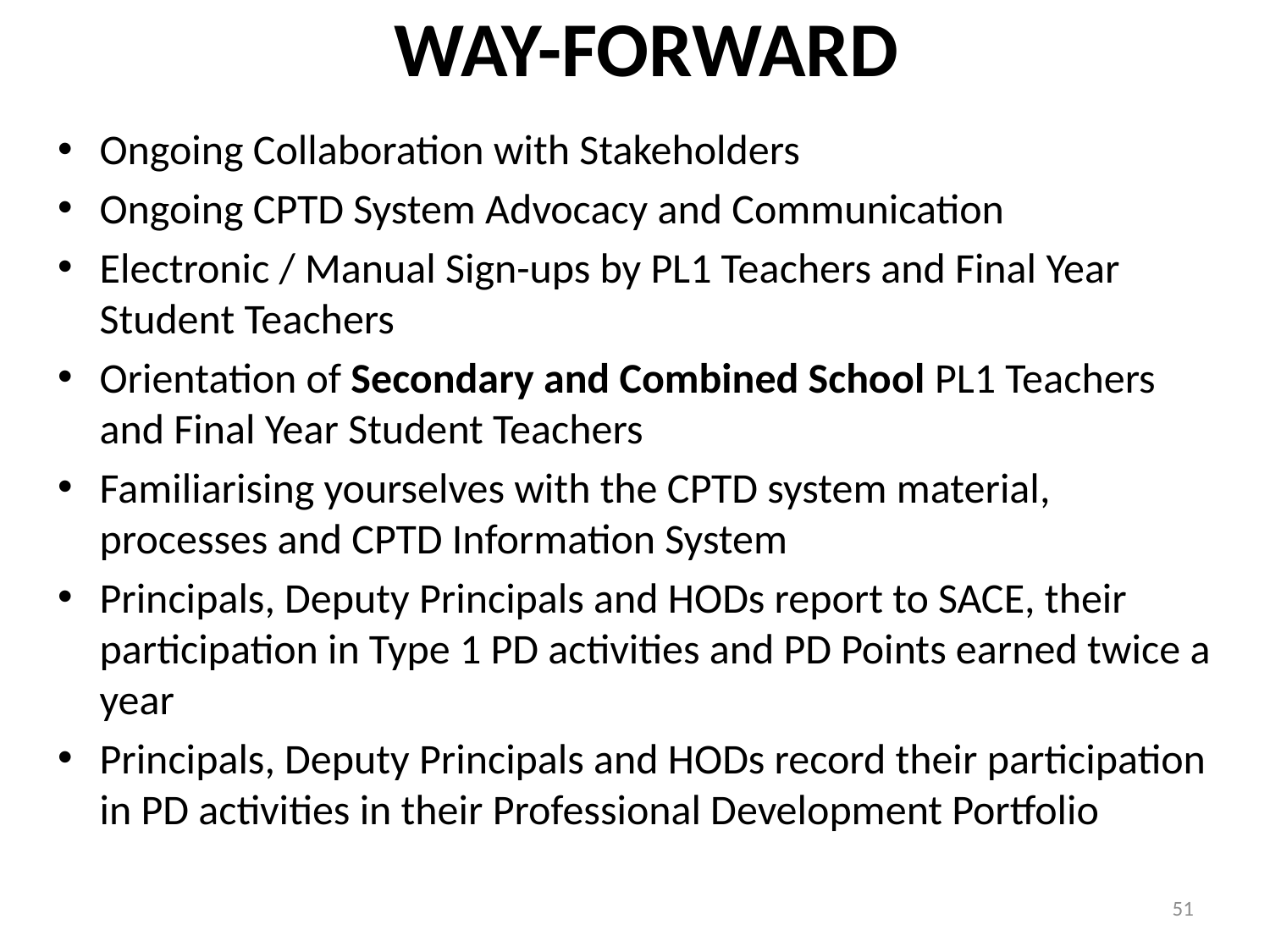

# WAY-FORWARD
Ongoing Collaboration with Stakeholders
Ongoing CPTD System Advocacy and Communication
Electronic / Manual Sign-ups by PL1 Teachers and Final Year Student Teachers
Orientation of Secondary and Combined School PL1 Teachers and Final Year Student Teachers
Familiarising yourselves with the CPTD system material, processes and CPTD Information System
Principals, Deputy Principals and HODs report to SACE, their participation in Type 1 PD activities and PD Points earned twice a year
Principals, Deputy Principals and HODs record their participation in PD activities in their Professional Development Portfolio

51